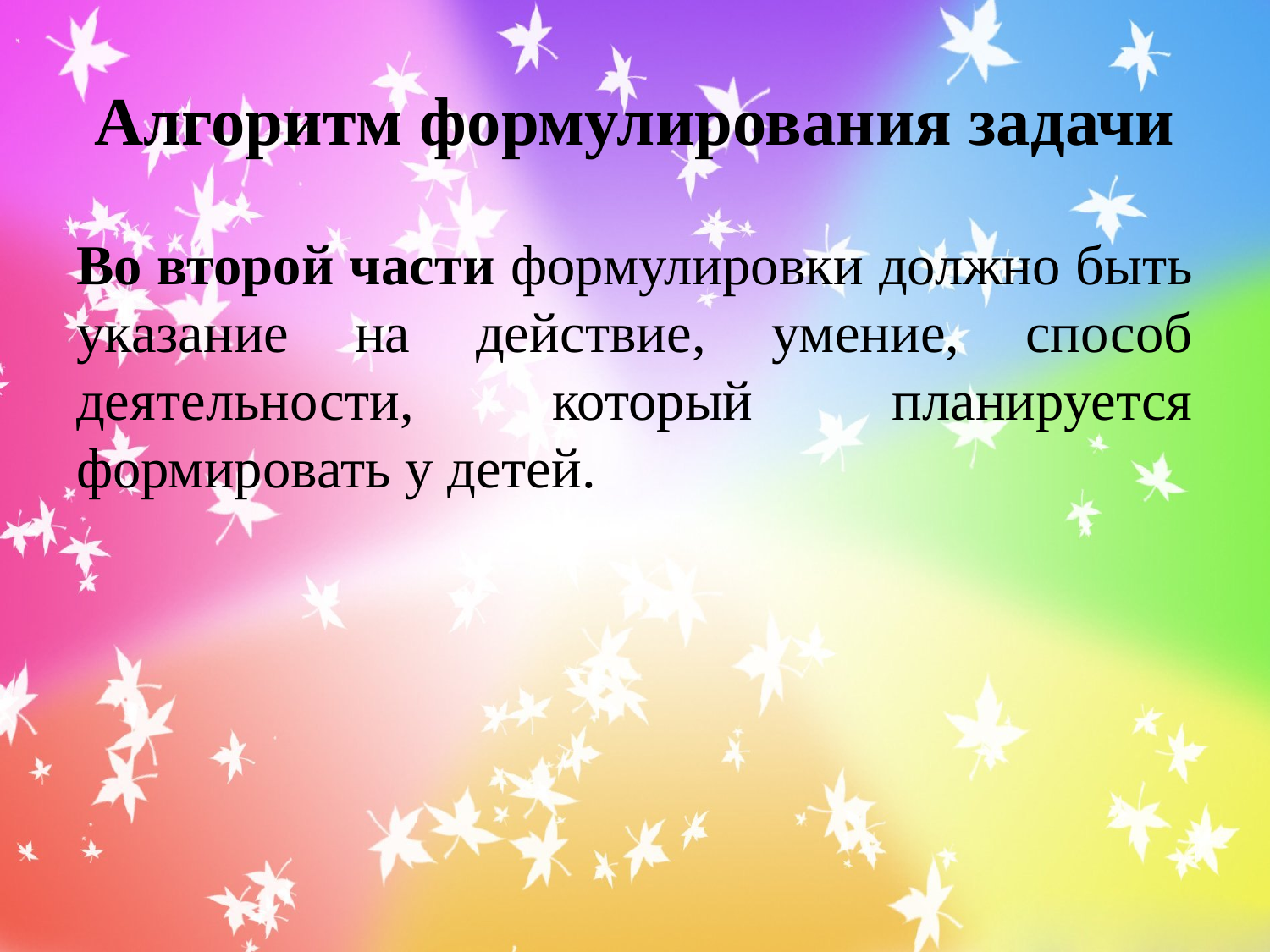

# Алгоритм формулирования задачи
Во второй части формулировки должно быть указание на действие, умение, способ деятельности, который планируется формировать у детей.